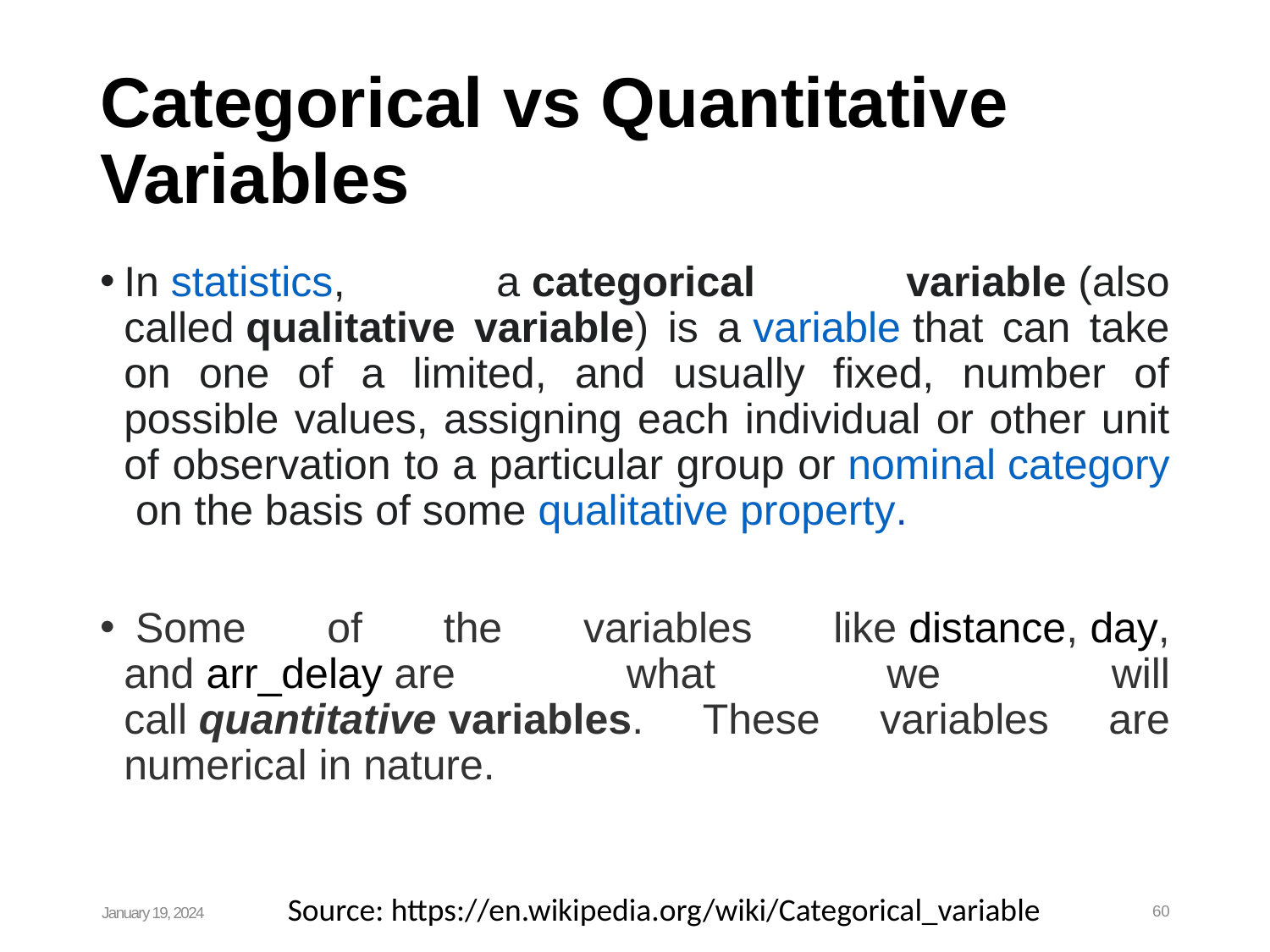

# Categorical vs Quantitative Variables
In statistics, a categorical variable (also called qualitative variable) is a variable that can take on one of a limited, and usually fixed, number of possible values, assigning each individual or other unit of observation to a particular group or nominal category on the basis of some qualitative property.

 Some of the variables like distance, day, and arr_delay are what we will call quantitative variables. These variables are numerical in nature.
January 19, 2024
60
Source: https://en.wikipedia.org/wiki/Categorical_variable